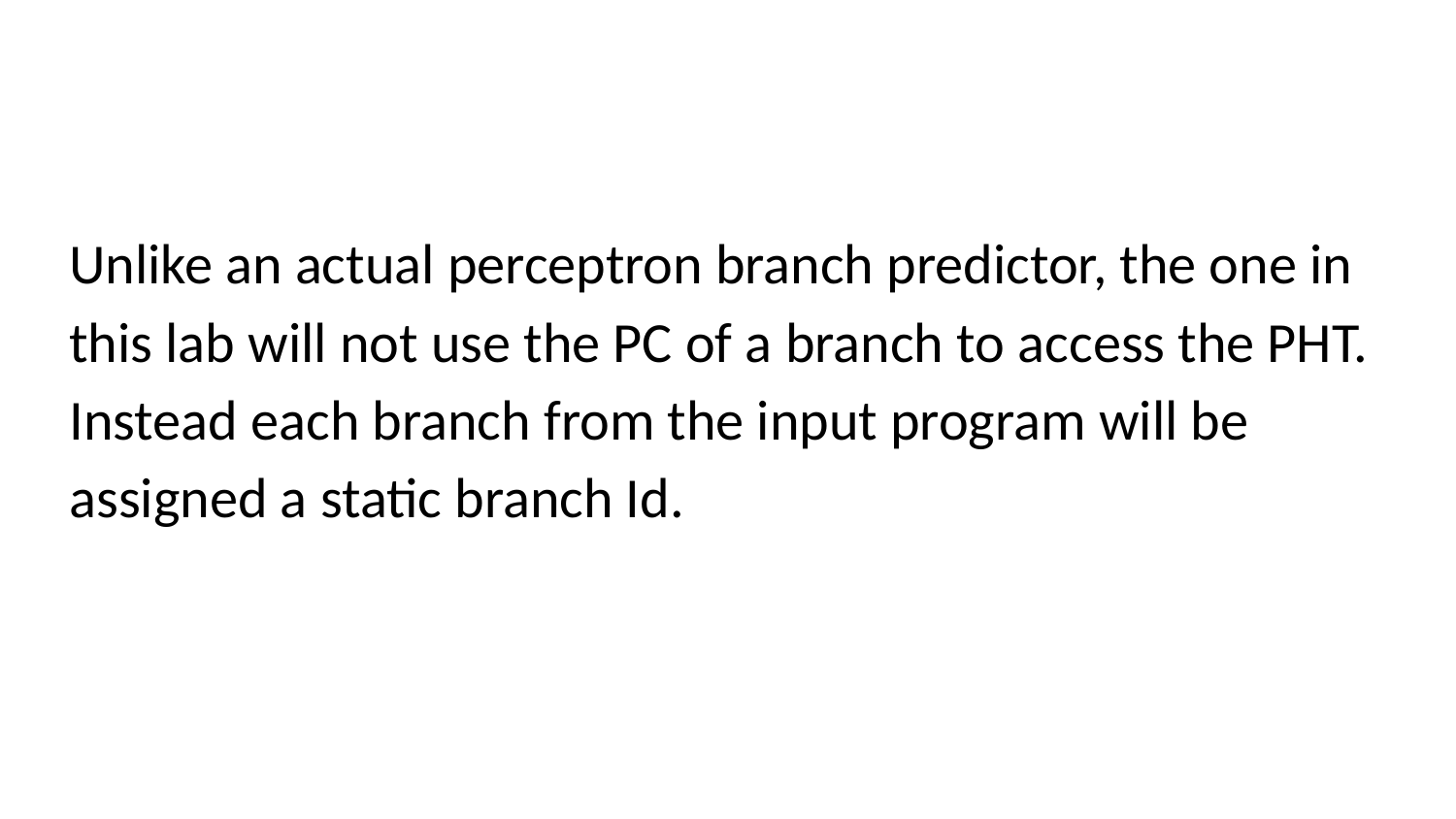

Unlike an actual perceptron branch predictor, the one in this lab will not use the PC of a branch to access the PHT. Instead each branch from the input program will be assigned a static branch Id.